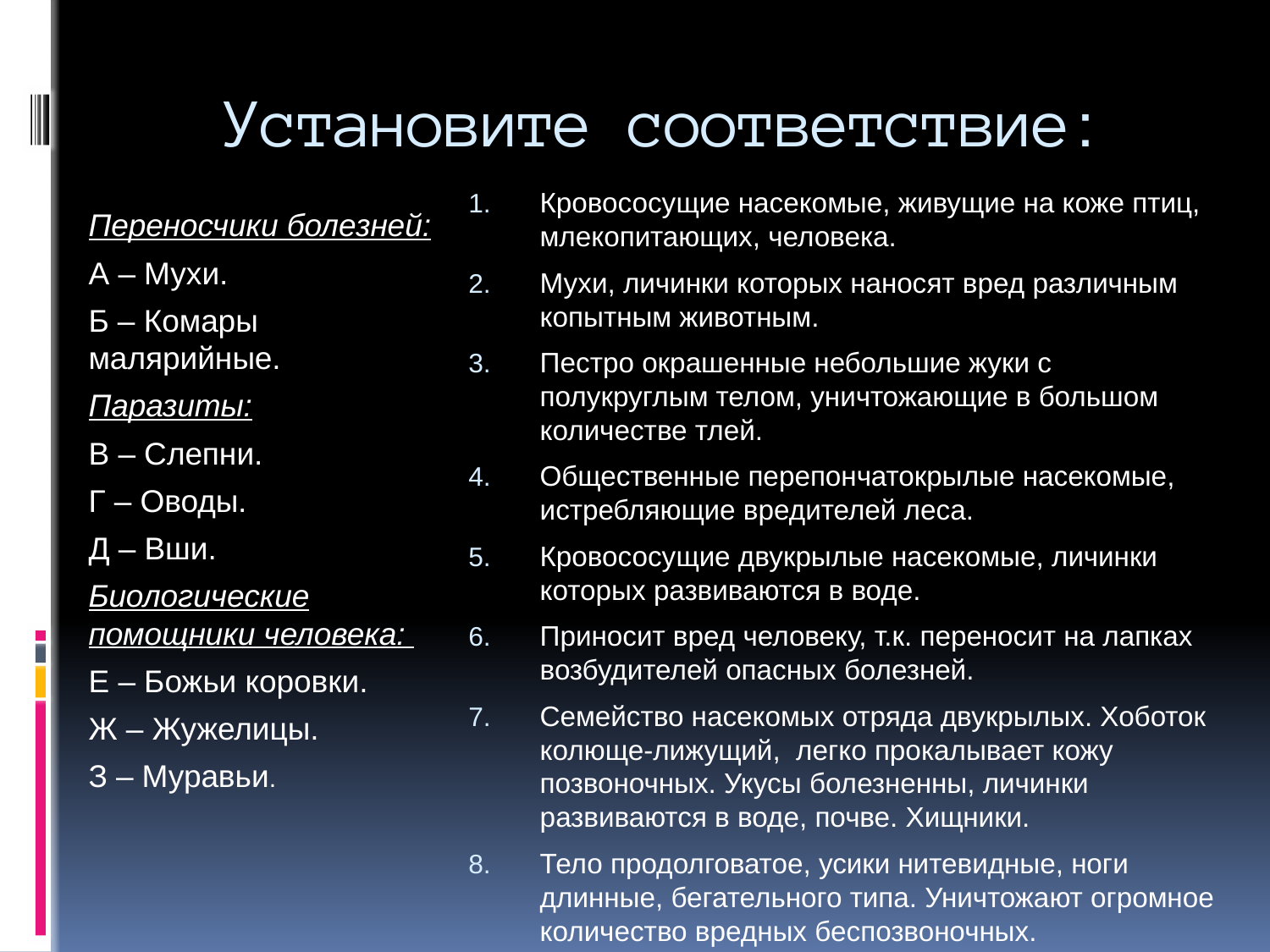

# Установите соответствие:
Кровососущие насекомые, живущие на коже птиц, млекопитающих, человека.
Мухи, личинки которых наносят вред различным копытным животным.
Пестро окрашенные небольшие жуки с полукруглым телом, уничтожающие в большом количестве тлей.
Общественные перепончатокрылые насекомые, истребляющие вредителей леса.
Кровососущие двукрылые насекомые, личинки которых развиваются в воде.
Приносит вред человеку, т.к. переносит на лапках возбудителей опасных болезней.
Семейство насекомых отряда двукрылых. Хоботок колюще-лижущий,  легко прокалывает кожу позвоночных. Укусы болезненны, личинки развиваются в воде, почве. Хищники.
Тело продолговатое, усики нитевидные, ноги длинные, бегательного типа. Уничтожают огромное количество вредных беспозвоночных.
Переносчики болезней:
А – Мухи.
Б – Комары малярийные.
Паразиты:
В – Слепни.
Г – Оводы.
Д – Вши.
Биологические помощники человека:
Е – Божьи коровки.
Ж – Жужелицы.
З – Муравьи.